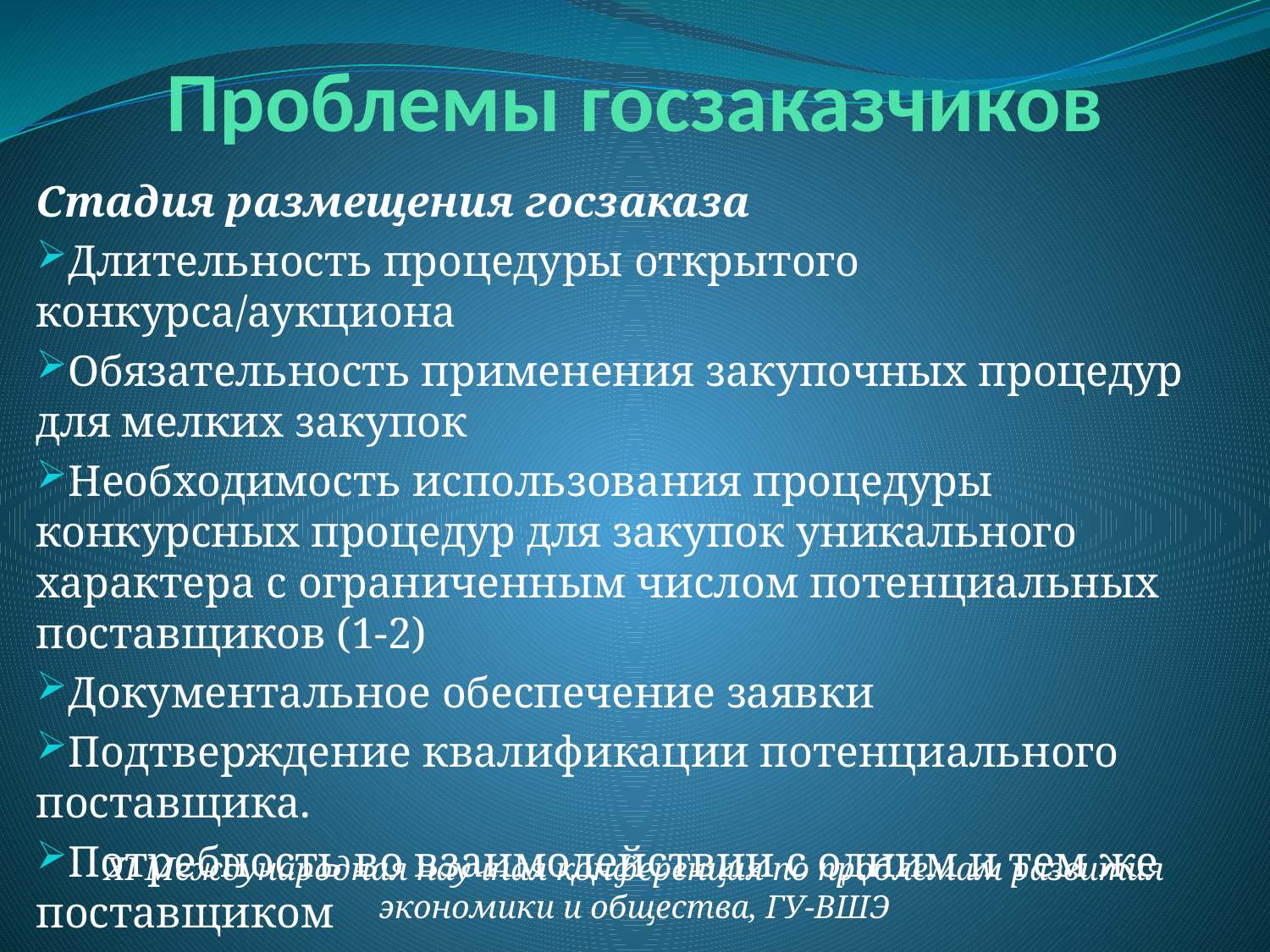

# Проблемы госзаказчиков
Стадия размещения госзаказа
Длительность процедуры открытого конкурса/аукциона
Обязательность применения закупочных процедур для мелких закупок
Необходимость использования процедуры конкурсных процедур для закупок уникального характера с ограниченным числом потенциальных поставщиков (1-2)
Документальное обеспечение заявки
Подтверждение квалификации потенциального поставщика.
Потребность во взаимодействии с одним и тем же поставщиком

XI Международная научная конференция по проблемам развития экономики и общества, ГУ-ВШЭ